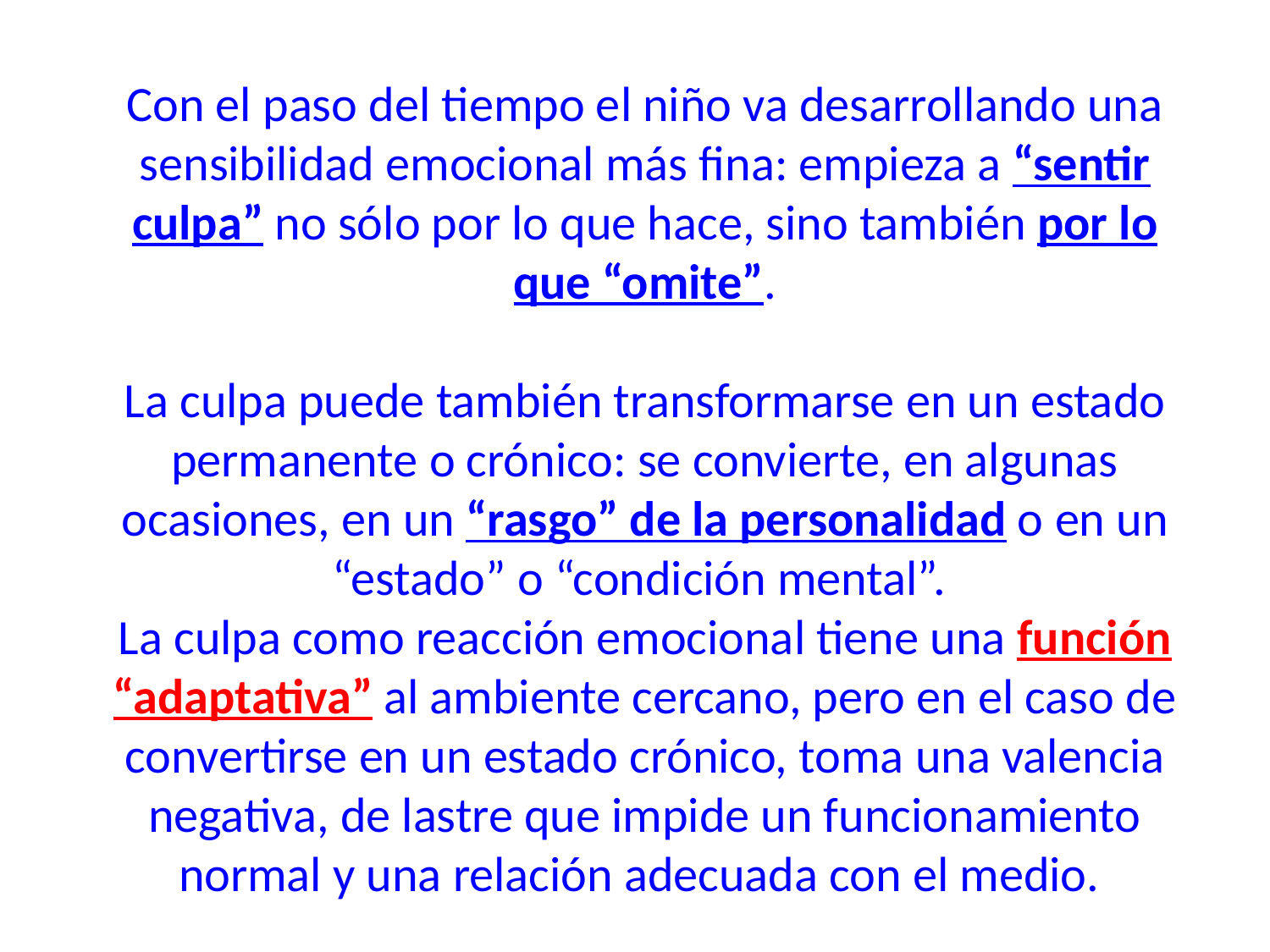

Con el paso del tiempo el niño va desarrollando una sensibilidad emocional más fina: empieza a “sentir culpa” no sólo por lo que hace, sino también por lo que “omite”.

La culpa puede también transformarse en un estado permanente o crónico: se convierte, en algunas ocasiones, en un “rasgo” de la personalidad o en un “estado” o “condición mental”.
La culpa como reacción emocional tiene una función “adaptativa” al ambiente cercano, pero en el caso de convertirse en un estado crónico, toma una valencia negativa, de lastre que impide un funcionamiento normal y una relación adecuada con el medio.